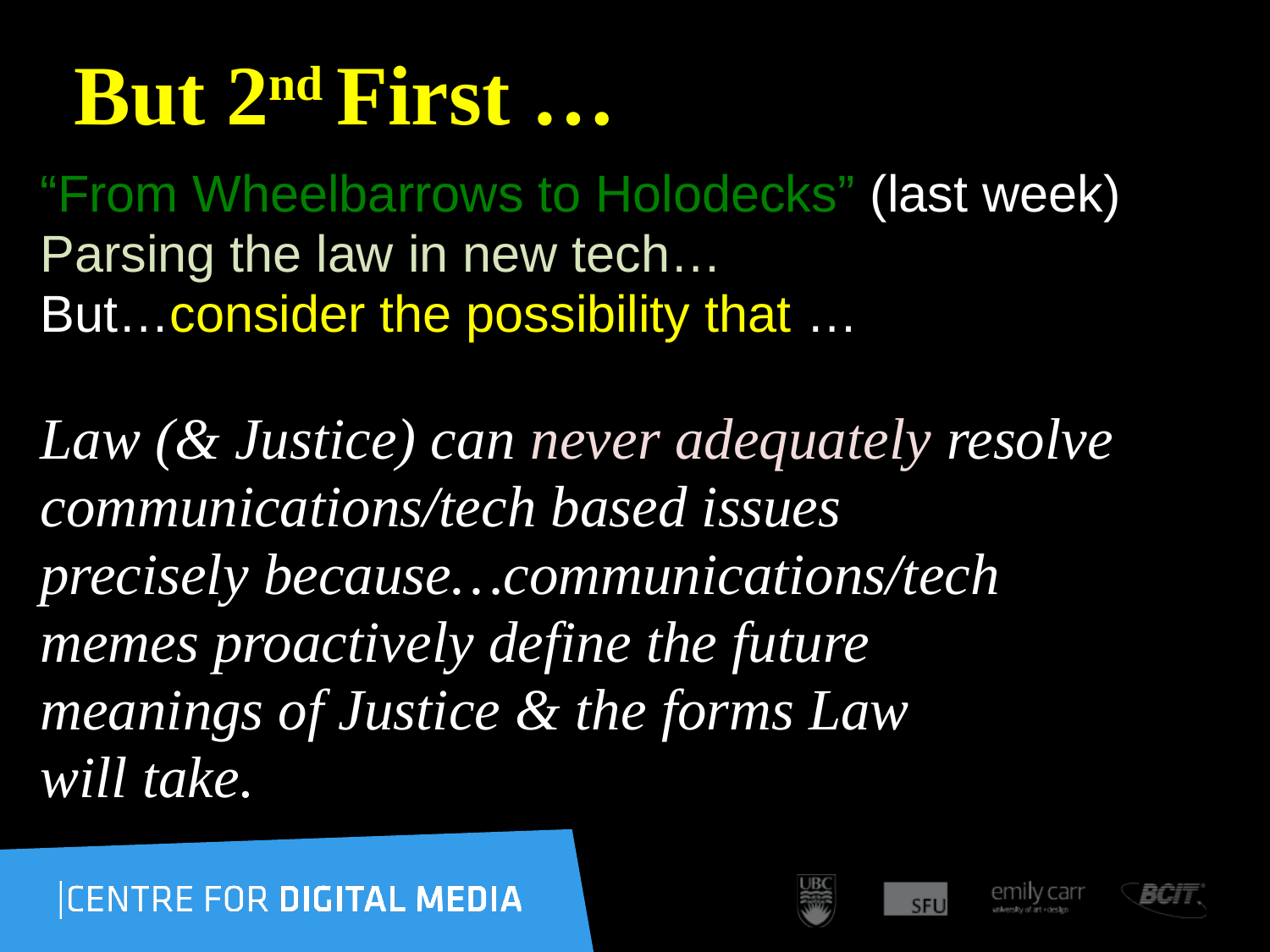

# But 2nd First …
“From Wheelbarrows to Holodecks” (last week)
Parsing the law in new tech…
But…consider the possibility that …

Law (& Justice) can never adequately resolve
communications/tech based issues
precisely because…communications/tech
memes proactively define the future
meanings of Justice & the forms Law
will take.